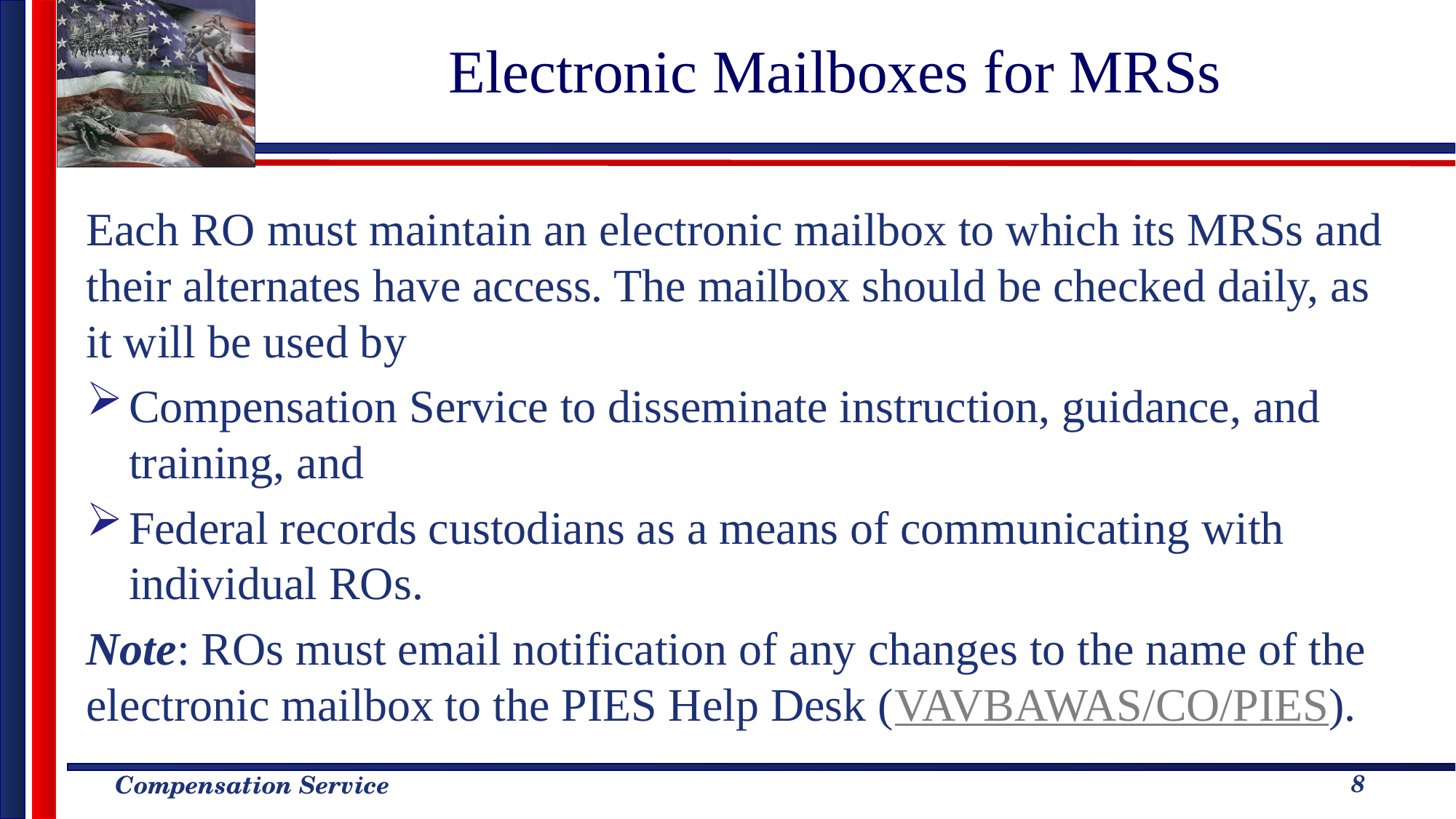

# Electronic Mailboxes for MRSs
Each RO must maintain an electronic mailbox to which its MRSs and their alternates have access. The mailbox should be checked daily, as it will be used by
Compensation Service to disseminate instruction, guidance, and training, and
Federal records custodians as a means of communicating with individual ROs.
Note: ROs must email notification of any changes to the name of the electronic mailbox to the PIES Help Desk (VAVBAWAS/CO/PIES).

8